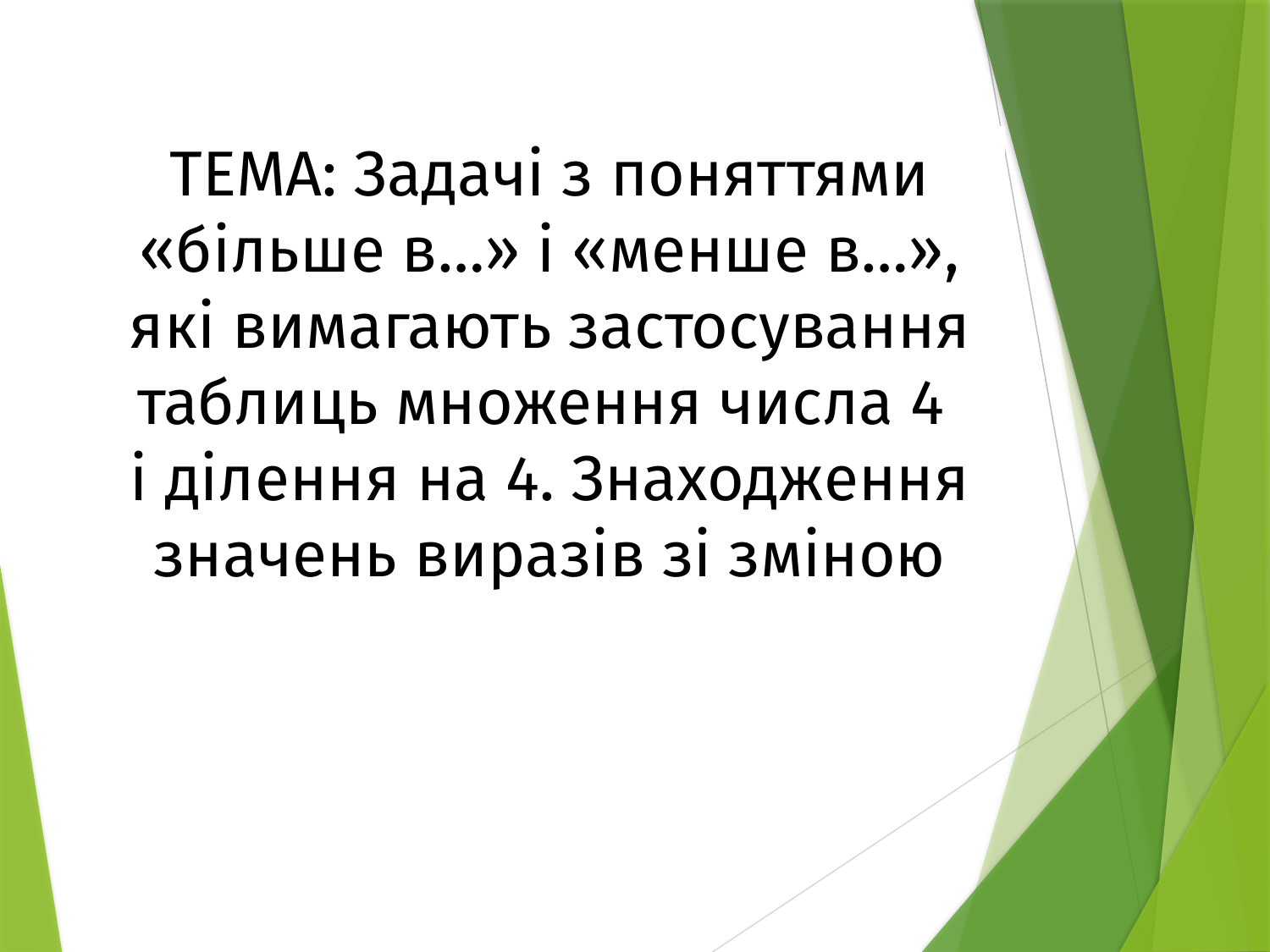

ТЕМА: Задачі з поняттями «більше в…» і «менше в…», які вимагають застосування таблиць множення числа 4
і ділення на 4. Знаходження значень виразів зі зміною